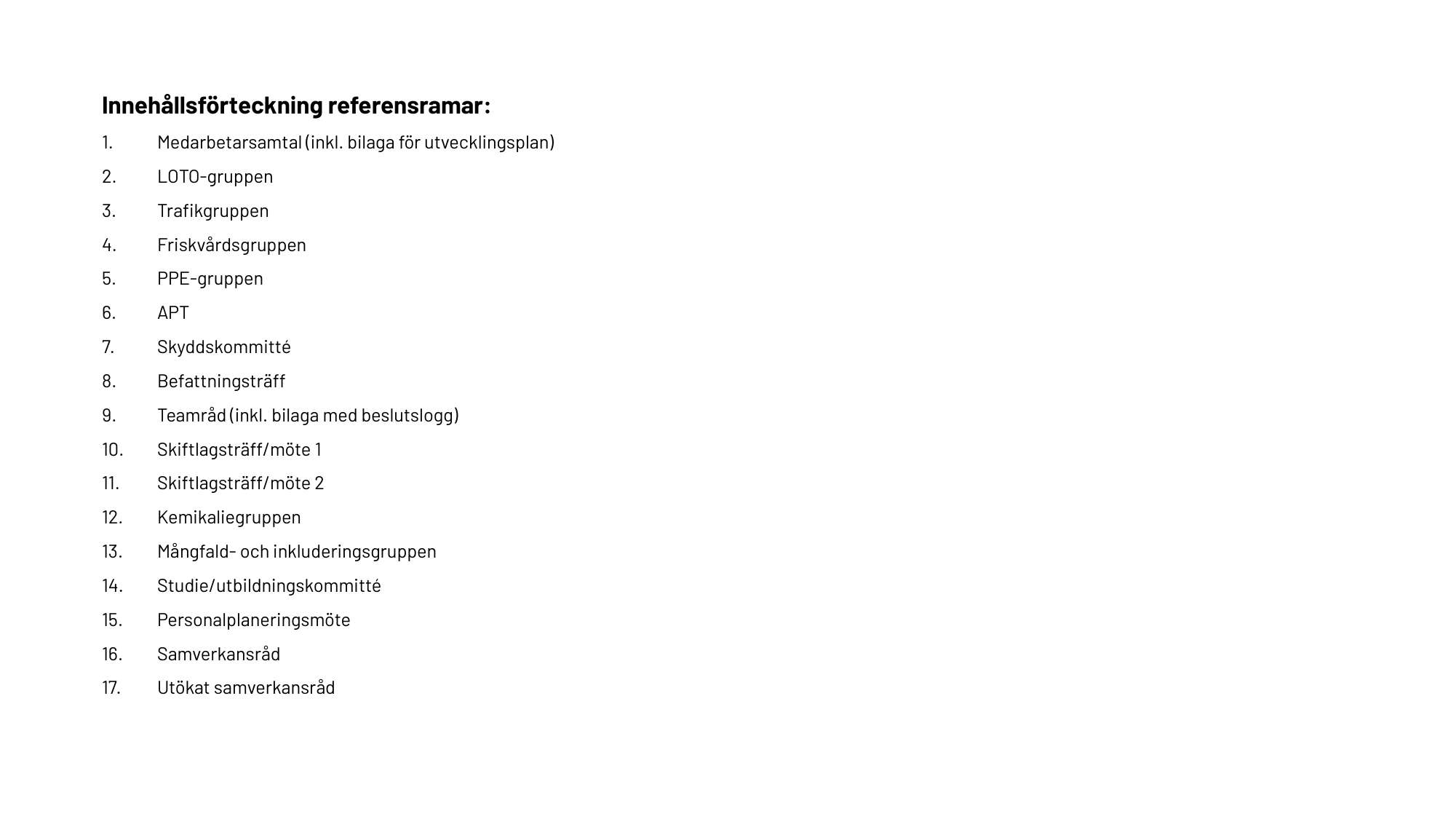

Innehållsförteckning referensramar:
Medarbetarsamtal (inkl. bilaga för utvecklingsplan)
LOTO-gruppen
Trafikgruppen
Friskvårdsgruppen
PPE-gruppen
APT
Skyddskommitté
Befattningsträff
Teamråd (inkl. bilaga med beslutslogg)
Skiftlagsträff/möte 1
Skiftlagsträff/möte 2
Kemikaliegruppen
Mångfald- och inkluderingsgruppen
Studie/utbildningskommitté
Personalplaneringsmöte
Samverkansråd
Utökat samverkansråd